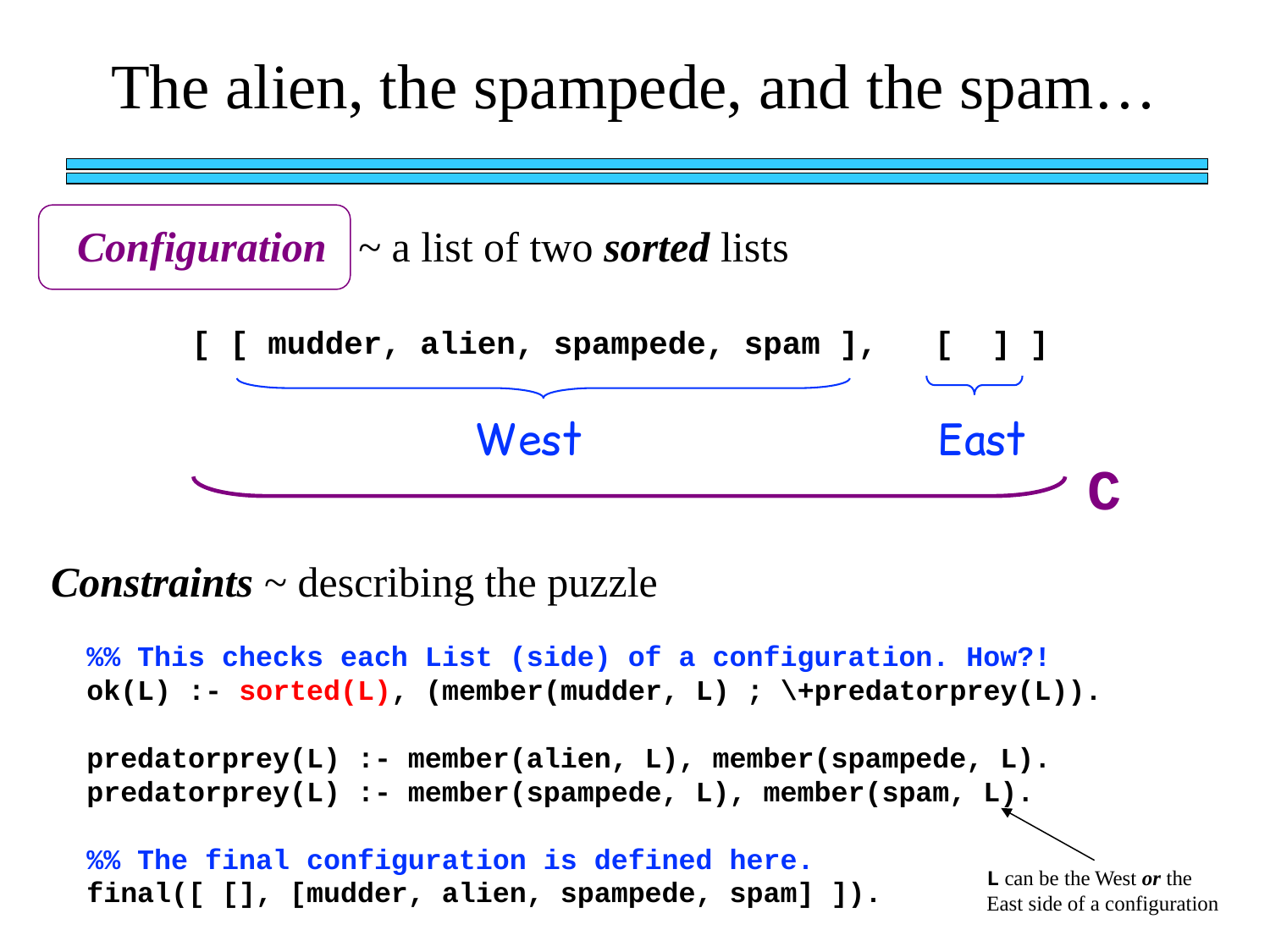

The alien, the spampede, and the spam…

Configuration   ~ a list of two sorted lists
[ [ mudder, alien, spampede, spam ],   [  ] ]

West
East
C
Constraints ~ describing the puzzle
%% This checks each List (side) of a configuration. How?!
ok(L) :- sorted(L), (member(mudder, L) ; \+predatorprey(L)).

predatorprey(L) :- member(alien, L), member(spampede, L).
predatorprey(L) :- member(spampede, L), member(spam, L).

%% The final configuration is defined here.
final([ [], [mudder, alien, spampede, spam] ]).

L can be the West or the East side of a configuration